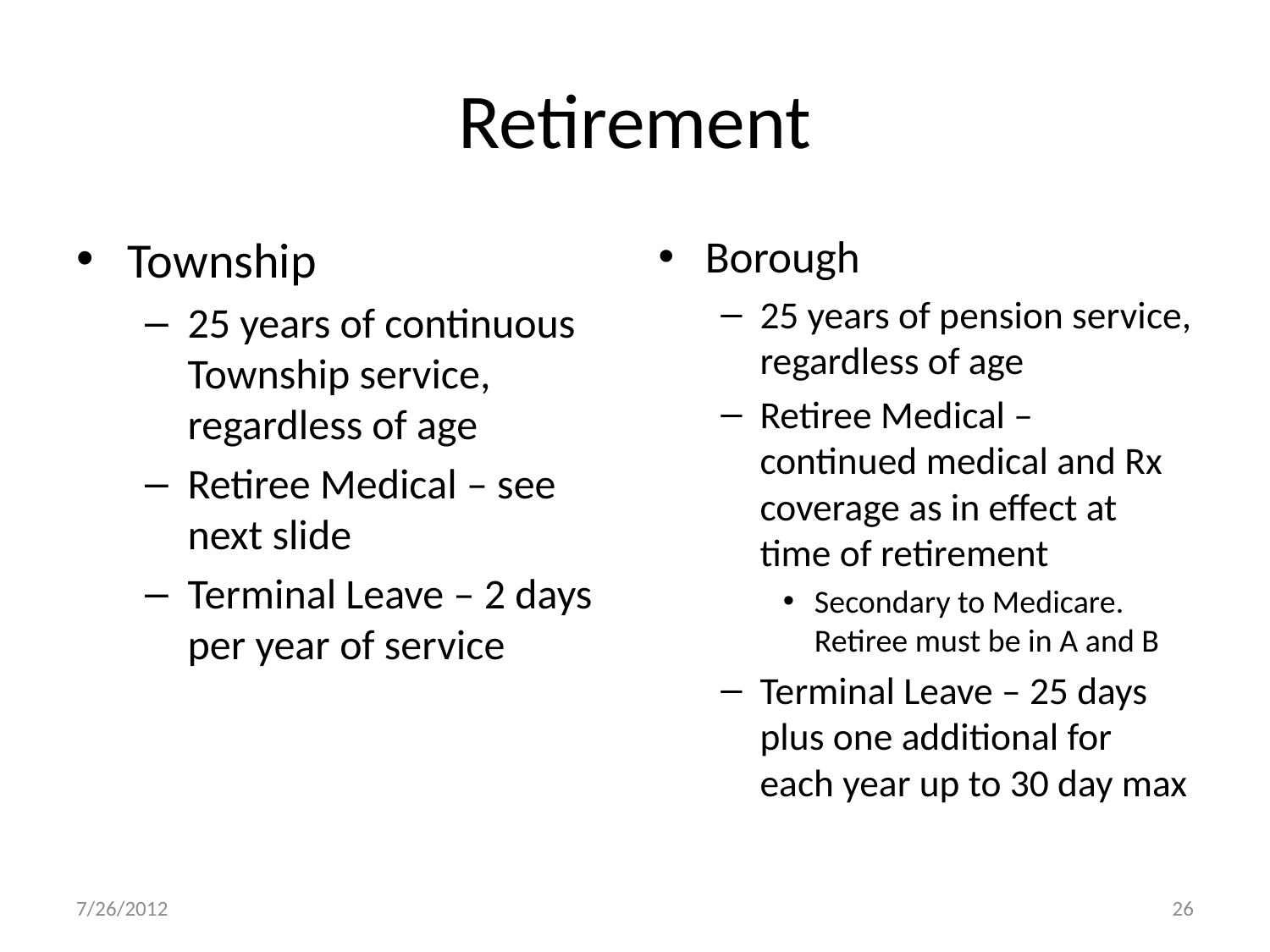

# Retirement
Township
25 years of continuous Township service, regardless of age
Retiree Medical – see next slide
Terminal Leave – 2 days per year of service
Borough
25 years of pension service, regardless of age
Retiree Medical – continued medical and Rx coverage as in effect at time of retirement
Secondary to Medicare.  Retiree must be in A and B
Terminal Leave – 25 days plus one additional for each year up to 30 day max

7/26/2012
26